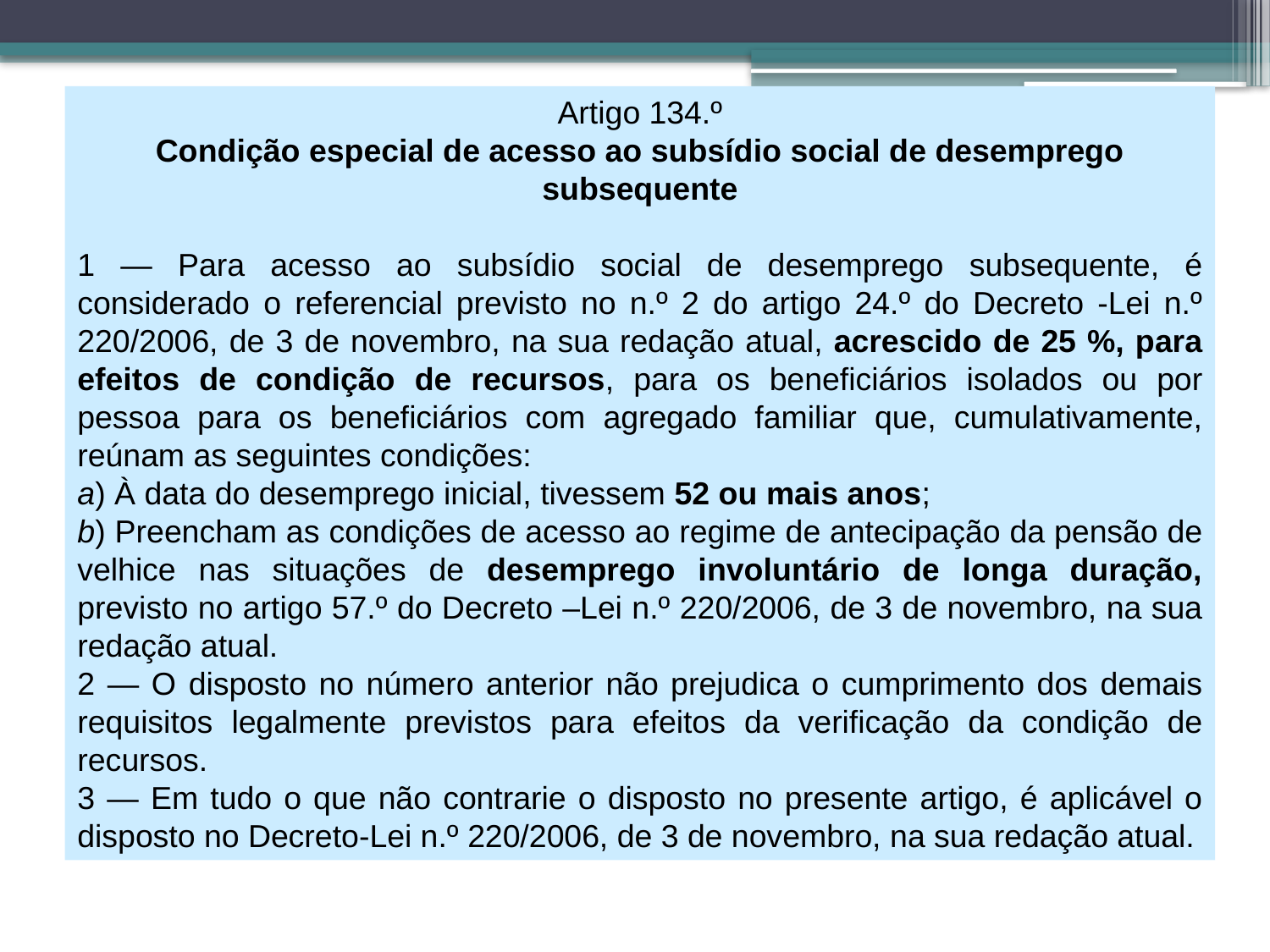

Artigo 134.º
Condição especial de acesso ao subsídio social de desemprego subsequente

1 — Para acesso ao subsídio social de desemprego subsequente, é considerado o referencial previsto no n.º 2 do artigo 24.º do Decreto -Lei n.º 220/2006, de 3 de novembro, na sua redação atual, acrescido de 25 %, para efeitos de condição de recursos, para os beneficiários isolados ou por pessoa para os beneficiários com agregado familiar que, cumulativamente, reúnam as seguintes condições:
a) À data do desemprego inicial, tivessem 52 ou mais anos;
b) Preencham as condições de acesso ao regime de antecipação da pensão de velhice nas situações de desemprego involuntário de longa duração, previsto no artigo 57.º do Decreto –Lei n.º 220/2006, de 3 de novembro, na sua redação atual.
2 — O disposto no número anterior não prejudica o cumprimento dos demais requisitos legalmente previstos para efeitos da verificação da condição de recursos.
3 — Em tudo o que não contrarie o disposto no presente artigo, é aplicável o disposto no Decreto-Lei n.º 220/2006, de 3 de novembro, na sua redação atual.